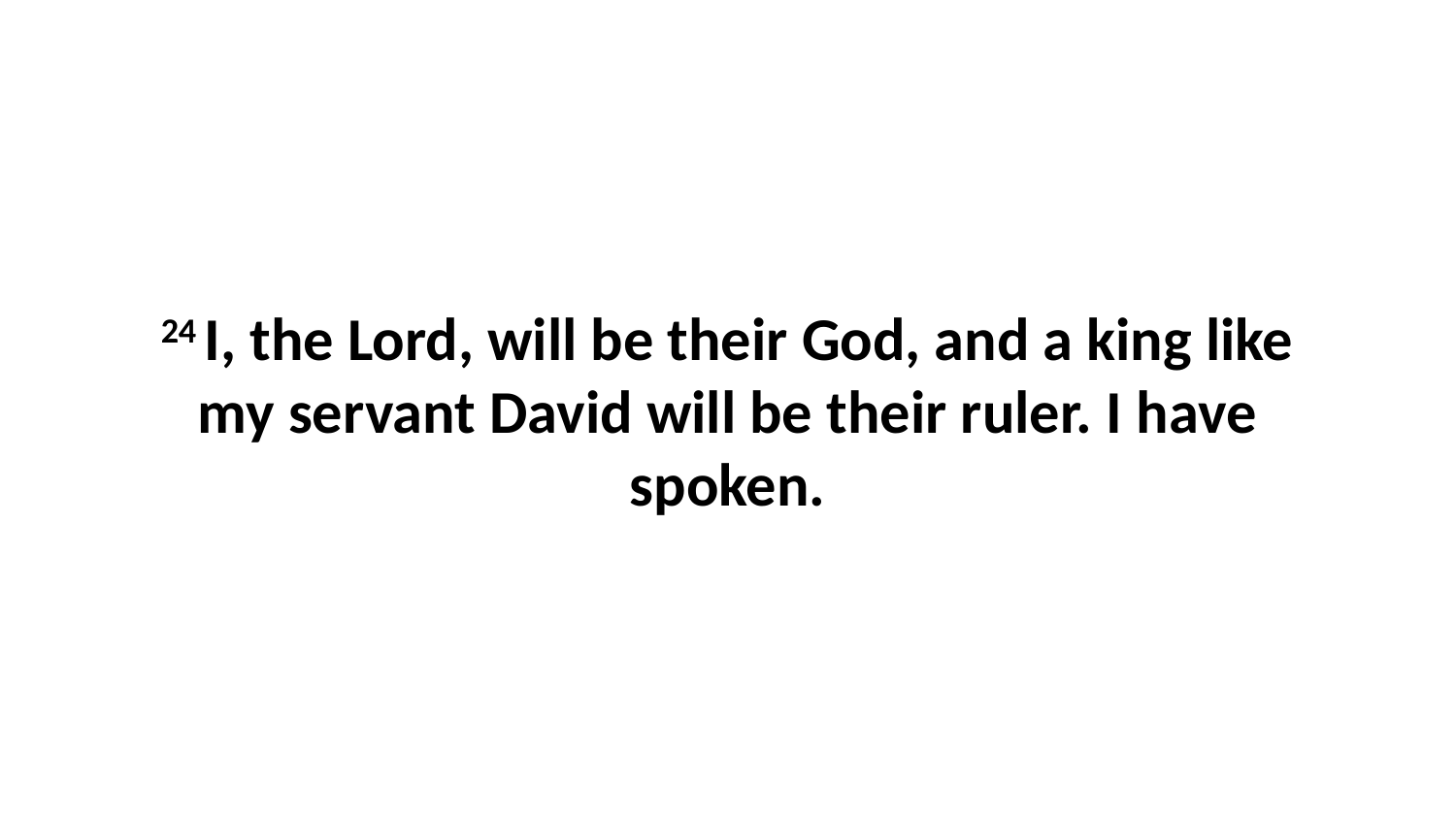

24 I, the Lord, will be their God, and a king like my servant David will be their ruler. I have spoken.